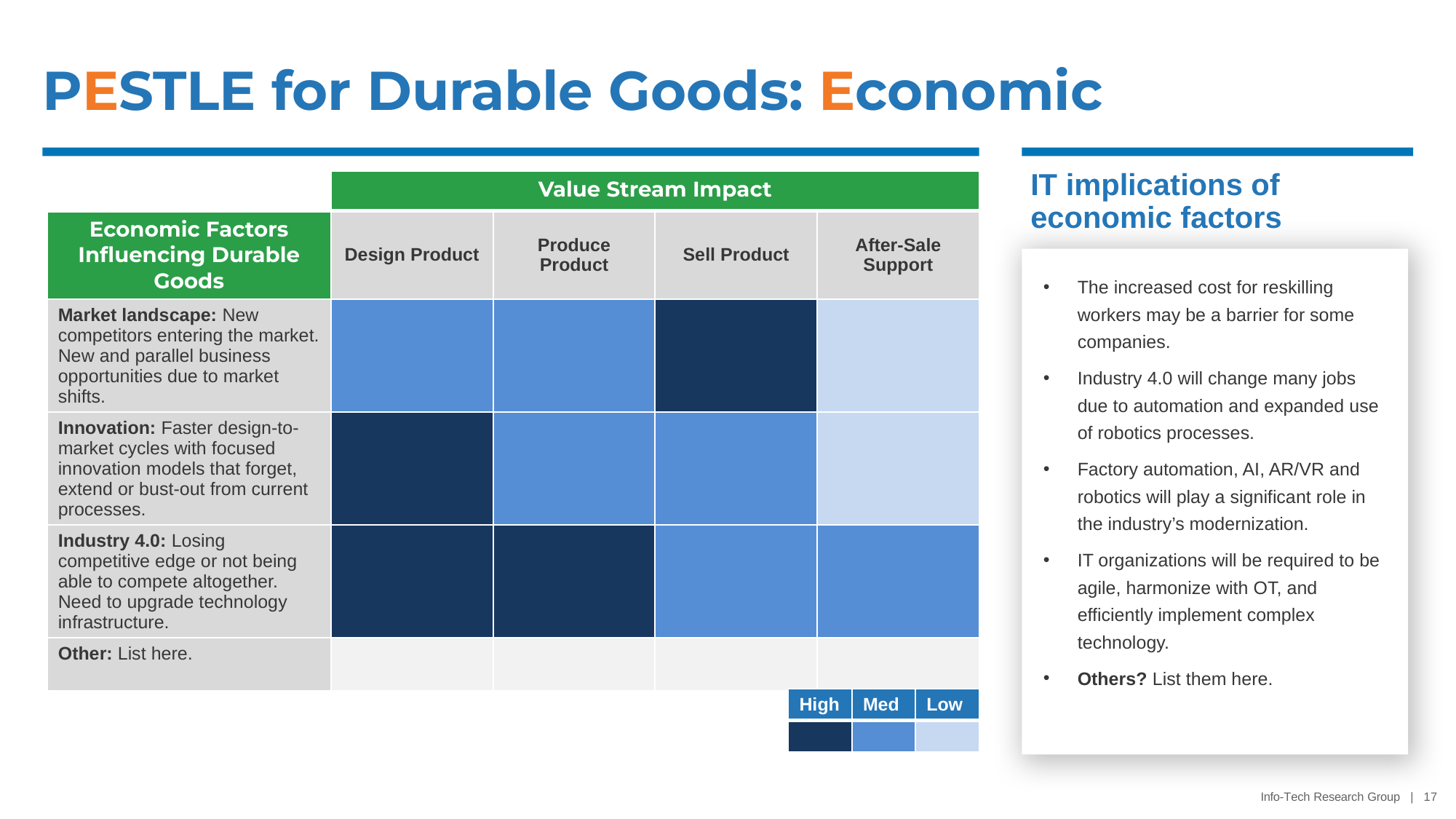

# PESTLE for Durable Goods: Economic

IT implications of economic factors
|  | Value Stream Impact |  |  |  |
| --- | --- | --- | --- | --- |
| Economic Factors Influencing Durable Goods | Design Product | Produce Product | Sell Product | After-Sale Support |
| Market landscape: New competitors entering the market. New and parallel business opportunities due to market shifts. |  |  |  |  |
| Innovation: Faster design-to-market cycles with focused innovation models that forget, extend or bust-out from current processes. |  |  |  |  |
| Industry 4.0: Losing competitive edge or not being able to compete altogether. Need to upgrade technology infrastructure. |  |  |  |  |
| Other: List here. |  |  |  |  |
The increased cost for reskilling workers may be a barrier for some companies.
Industry 4.0 will change many jobs due to automation and expanded use of robotics processes.
Factory automation, AI, AR/VR and robotics will play a significant role in the industry’s modernization.
IT organizations will be required to be agile, harmonize with OT, and efficiently implement complex technology.
Others? List them here.
| High | Med | Low |
| --- | --- | --- |
|  |  |  |
Info-Tech Research Group   |   17